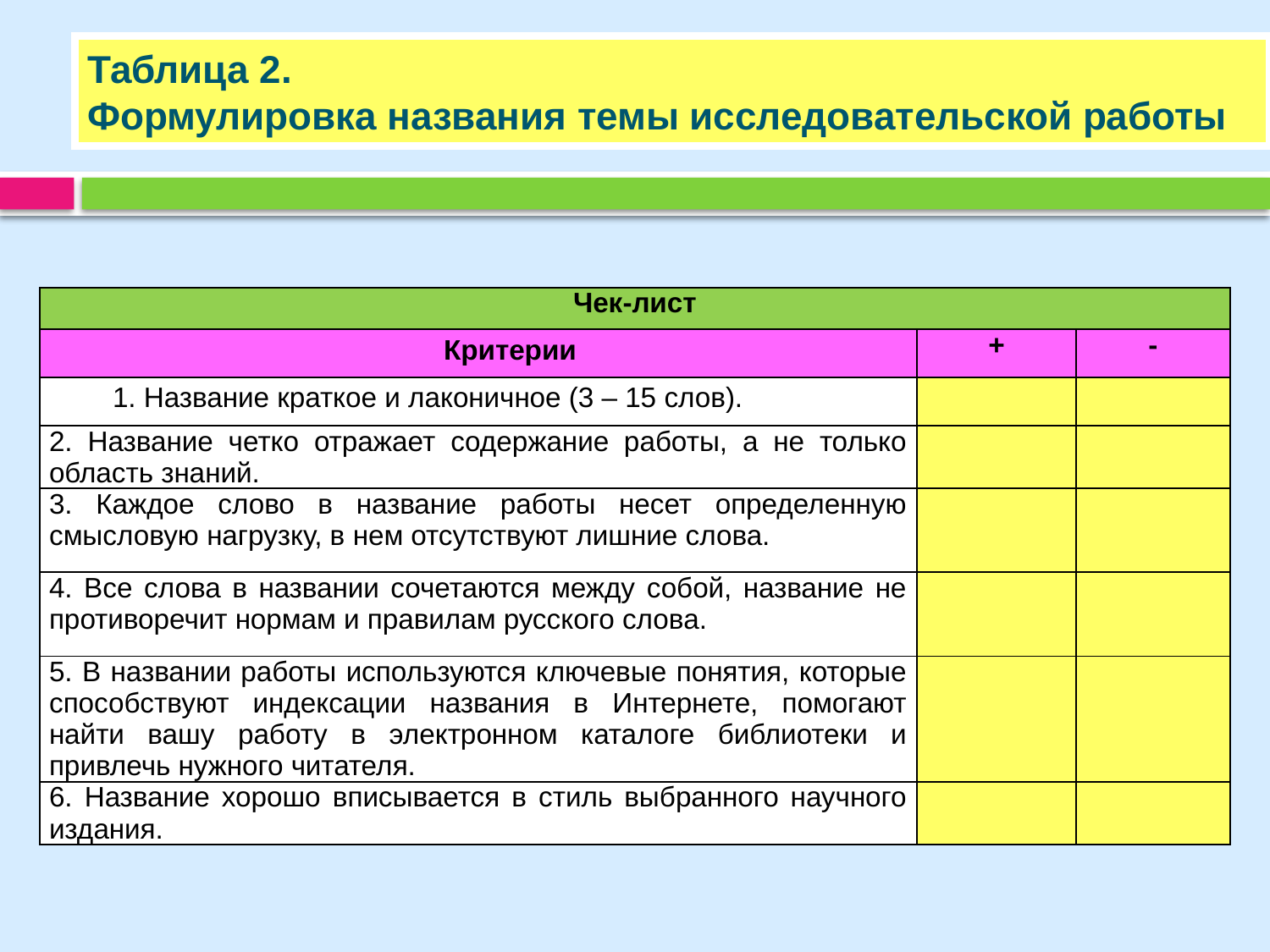

Таблица 2.
Формулировка названия темы исследовательской работы
| Чек-лист |  |  |
| --- | --- | --- |
| Критерии | + | - |
| 1. Название краткое и лаконичное (3 – 15 слов). |  |  |
| 2. Название четко отражает содержание работы, а не только область знаний. |  |  |
| 3. Каждое слово в название работы несет определенную смысловую нагрузку, в нем отсутствуют лишние слова. |  |  |
| 4. Все слова в названии сочетаются между собой, название не противоречит нормам и правилам русского слова. |  |  |
| 5. В названии работы используются ключевые понятия, которые способствуют индексации названия в Интернете, помогают найти вашу работу в электронном каталоге библиотеки и привлечь нужного читателя. |  |  |
| 6. Название хорошо вписывается в стиль выбранного научного издания. |  |  |